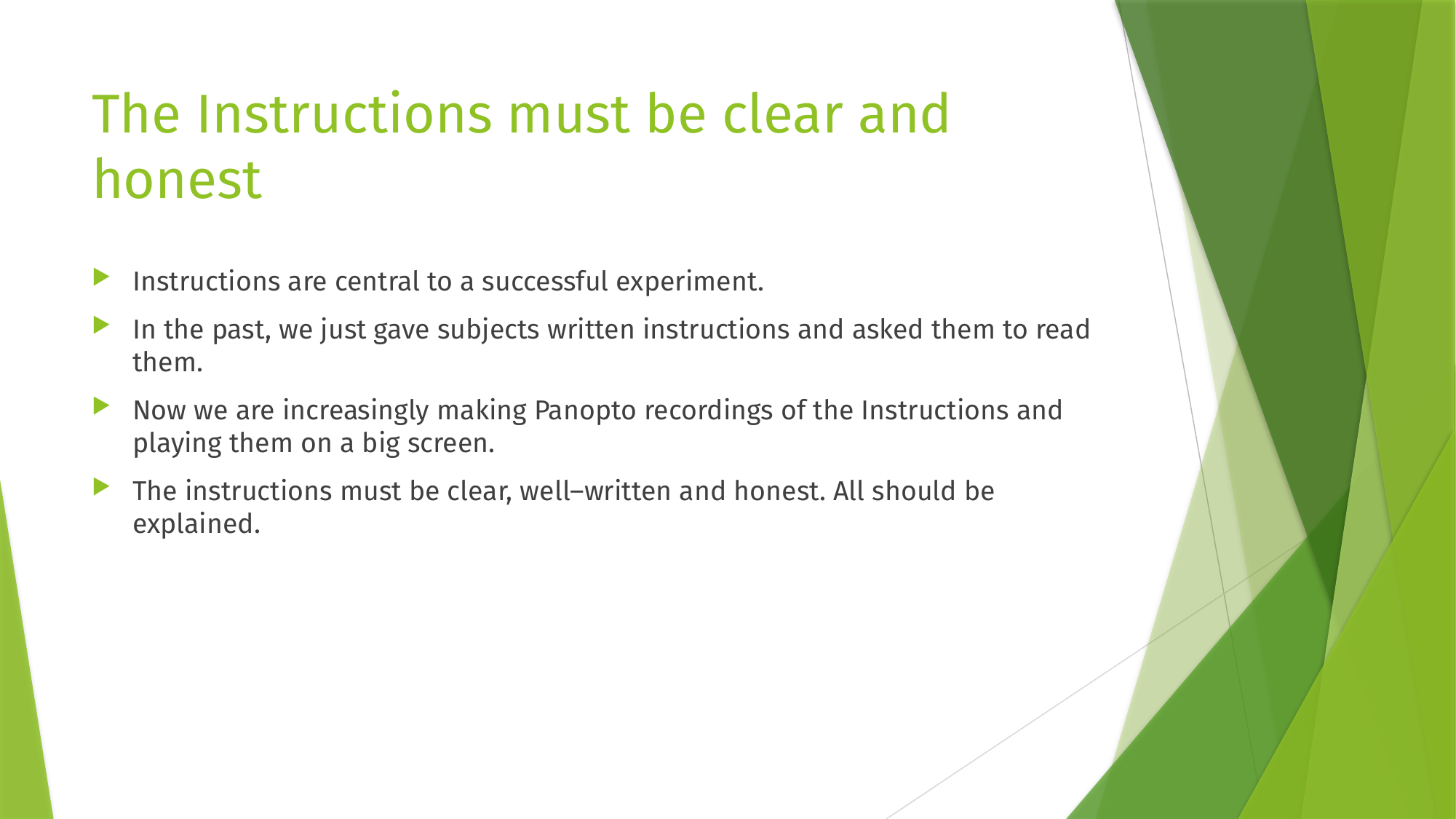

# The Instructions must be clear and honest
Instructions are central to a successful experiment.
In the past, we just gave subjects written instructions and asked them to read them.
Now we are increasingly making Panopto recordings of the Instructions and playing them on a big screen.
The instructions must be clear, well–written and honest. All should be explained.